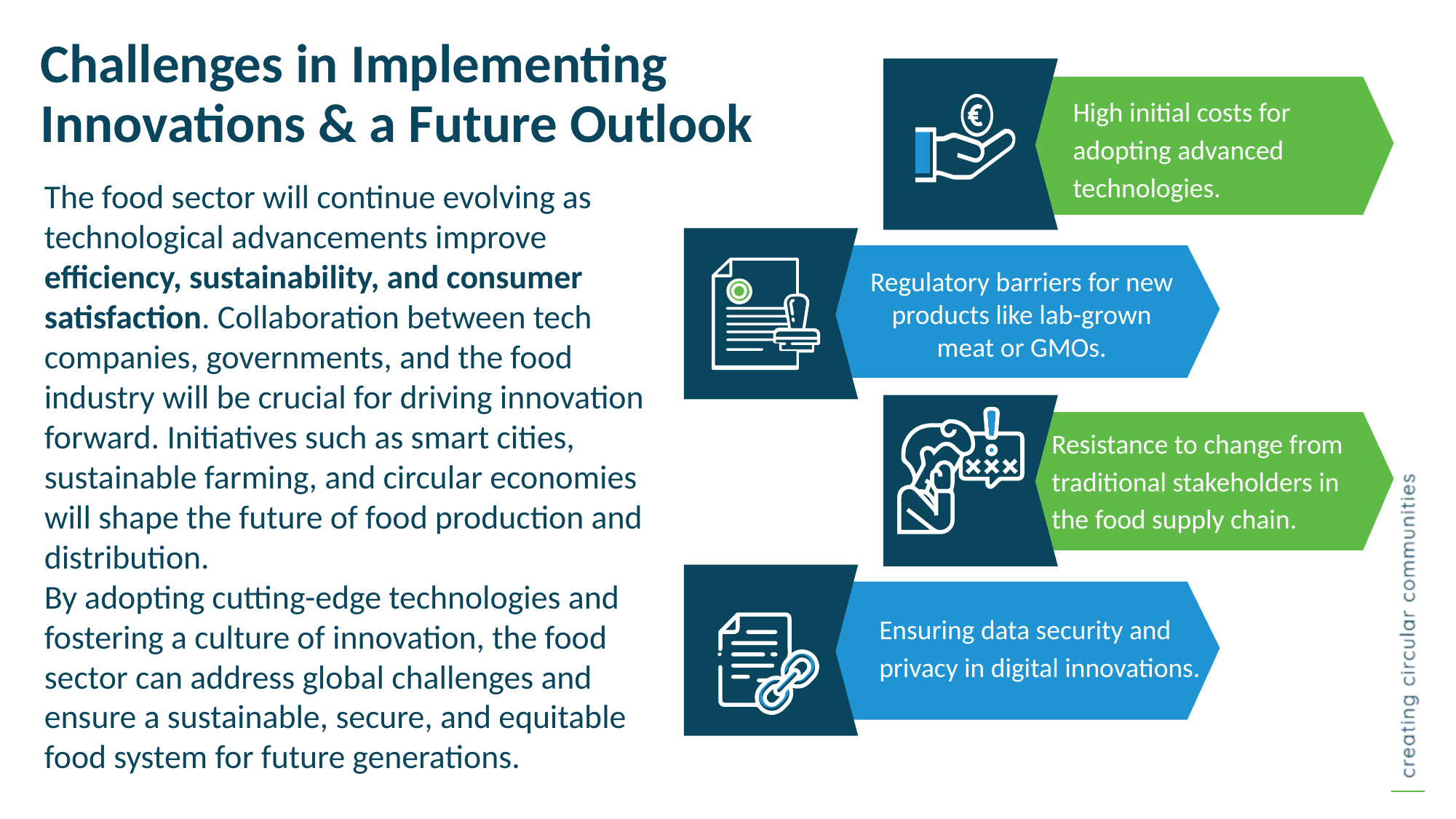

Challenges in Implementing Innovations & a Future Outlook

High initial costs for adopting advanced technologies.

The food sector will continue evolving as technological advancements improve efficiency, sustainability, and consumer satisfaction. Collaboration between tech companies, governments, and the food industry will be crucial for driving innovation forward. Initiatives such as smart cities, sustainable farming, and circular economies will shape the future of food production and distribution.
By adopting cutting-edge technologies and fostering a culture of innovation, the food sector can address global challenges and ensure a sustainable, secure, and equitable food system for future generations.

Regulatory barriers for new products like lab-grown meat or GMOs.
.

Resistance to change from traditional stakeholders in the food supply chain.

Ensuring data security and privacy in digital innovations.